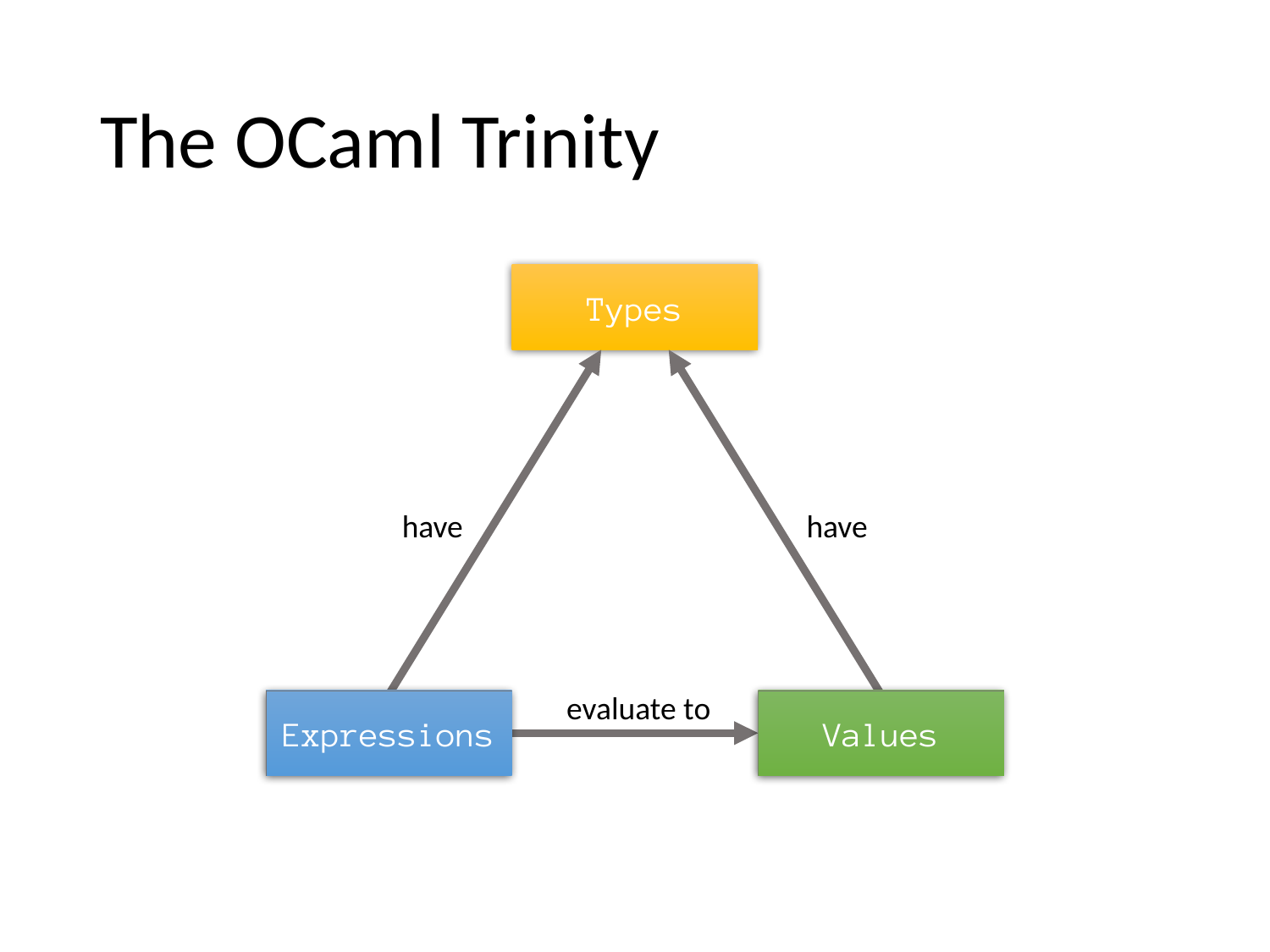

# The OCaml Trinity
Types
have
have
evaluate to
Expressions
Values